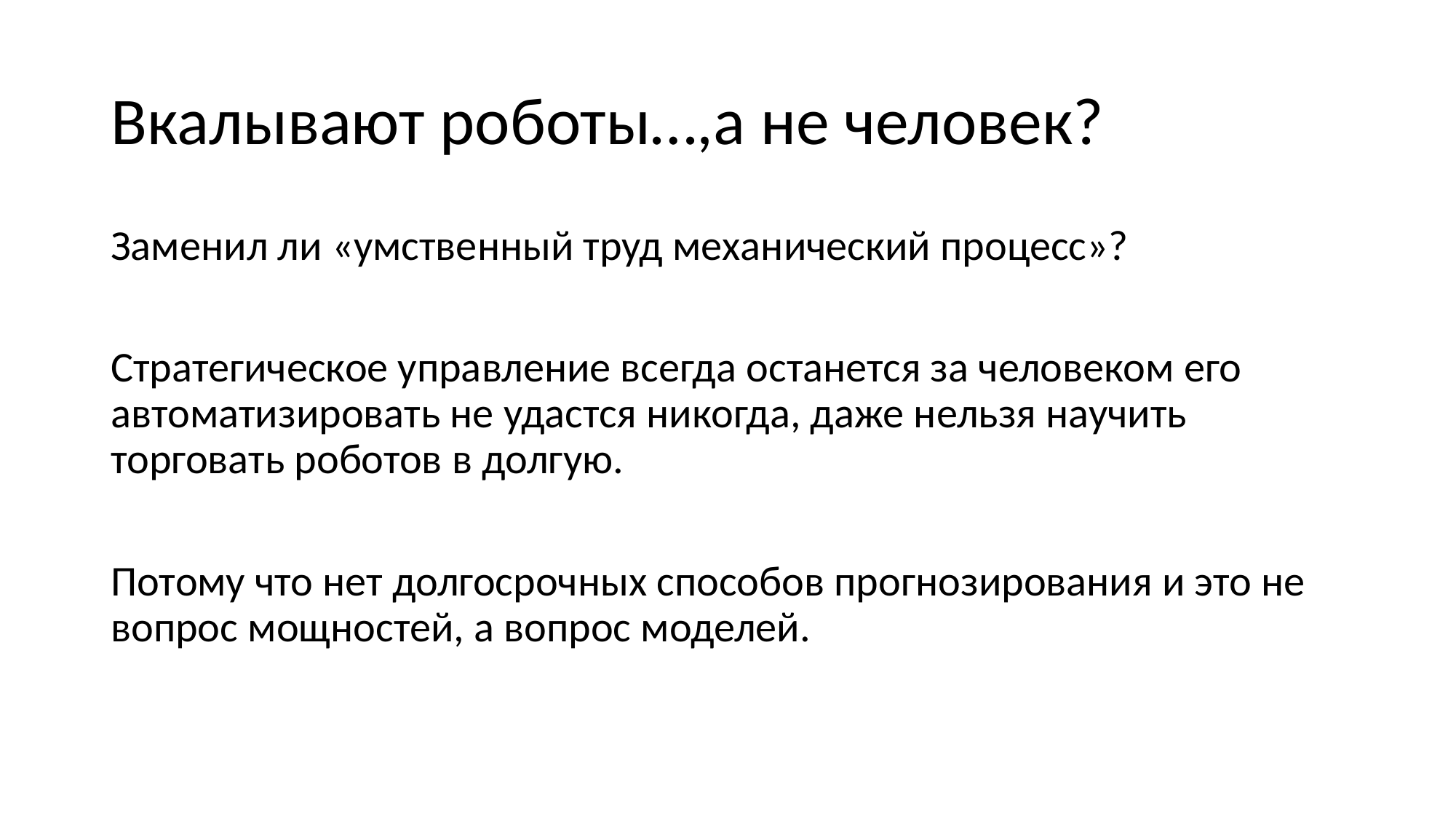

# Вкалывают роботы…,а не человек?
Заменил ли «умственный труд механический процесс»?

Стратегическое управление всегда останется за человеком его автоматизировать не удастся никогда, даже нельзя научить торговать роботов в долгую.

Потому что нет долгосрочных способов прогнозирования и это не вопрос мощностей, а вопрос моделей.